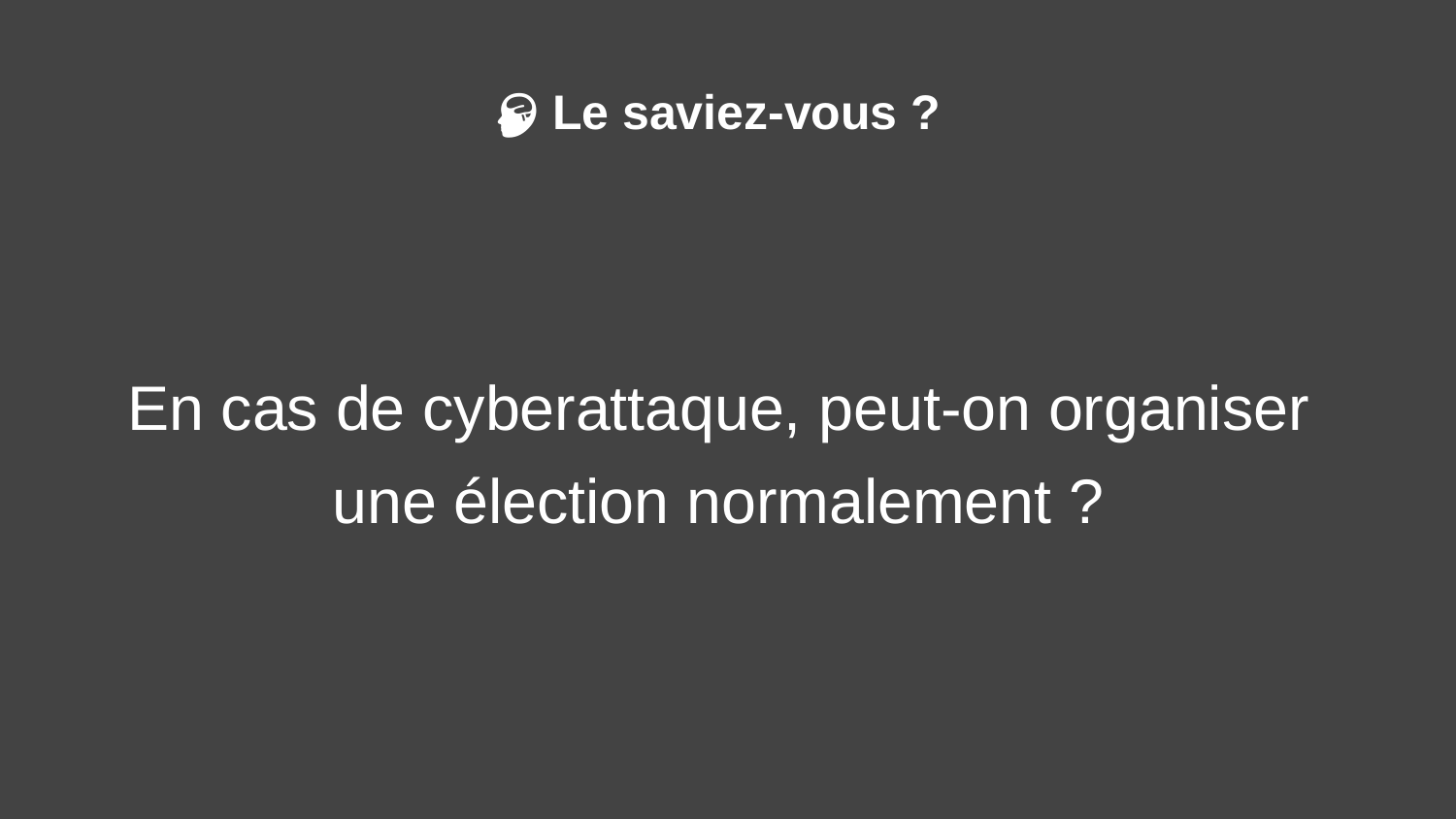

🧠 Le saviez-vous ?
En cas de cyberattaque, peut-on organiser une élection normalement ?